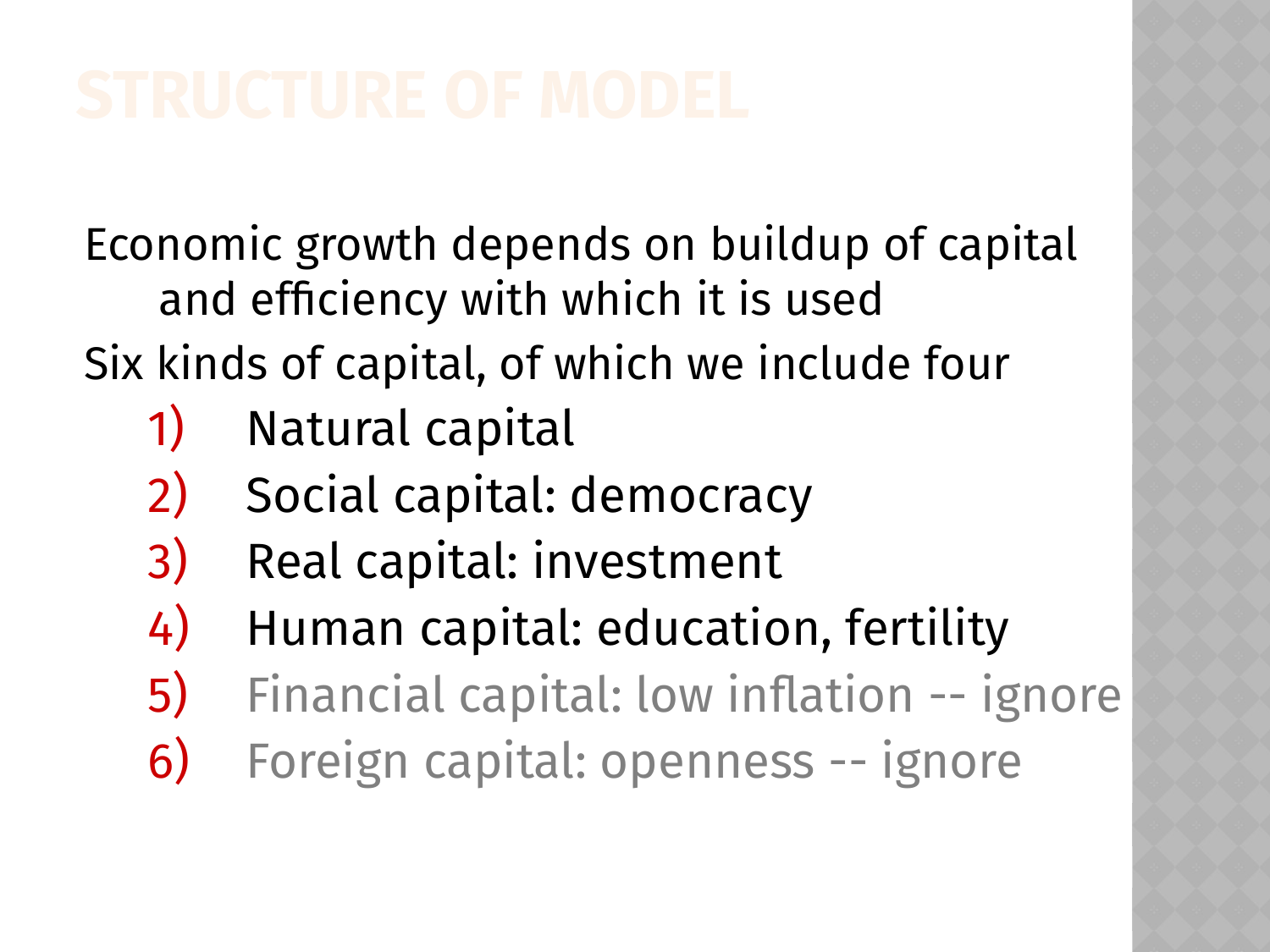

Structure of model
Economic growth depends on buildup of capital and efficiency with which it is used
Six kinds of capital, of which we include four
Natural capital
Social capital: democracy
Real capital: investment
Human capital: education, fertility
Financial capital: low inflation -- ignore
Foreign capital: openness -- ignore